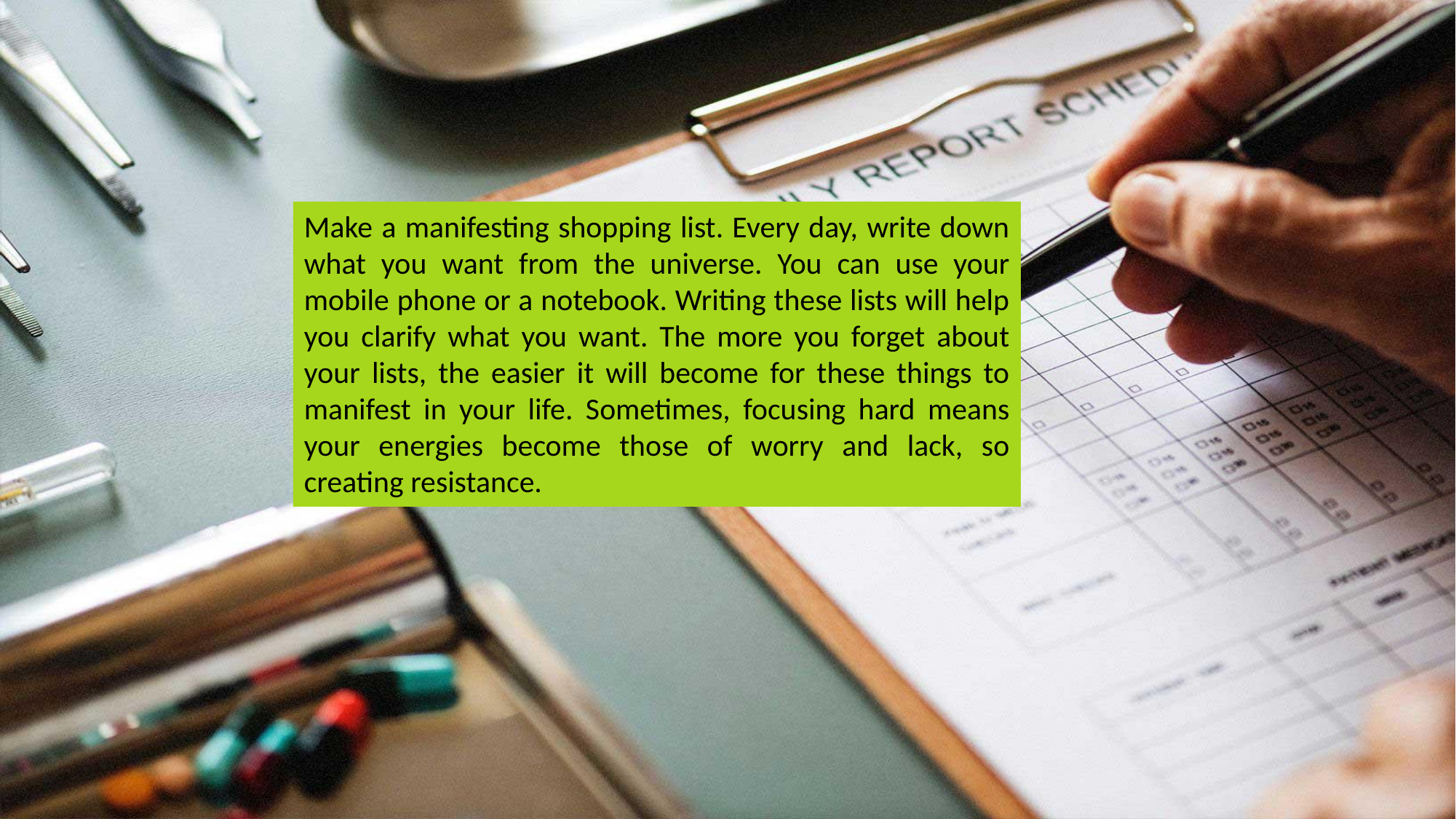

Make a manifesting shopping list. Every day, write down what you want from the universe. You can use your mobile phone or a notebook. Writing these lists will help you clarify what you want. The more you forget about your lists, the easier it will become for these things to manifest in your life. Sometimes, focusing hard means your energies become those of worry and lack, so creating resistance.